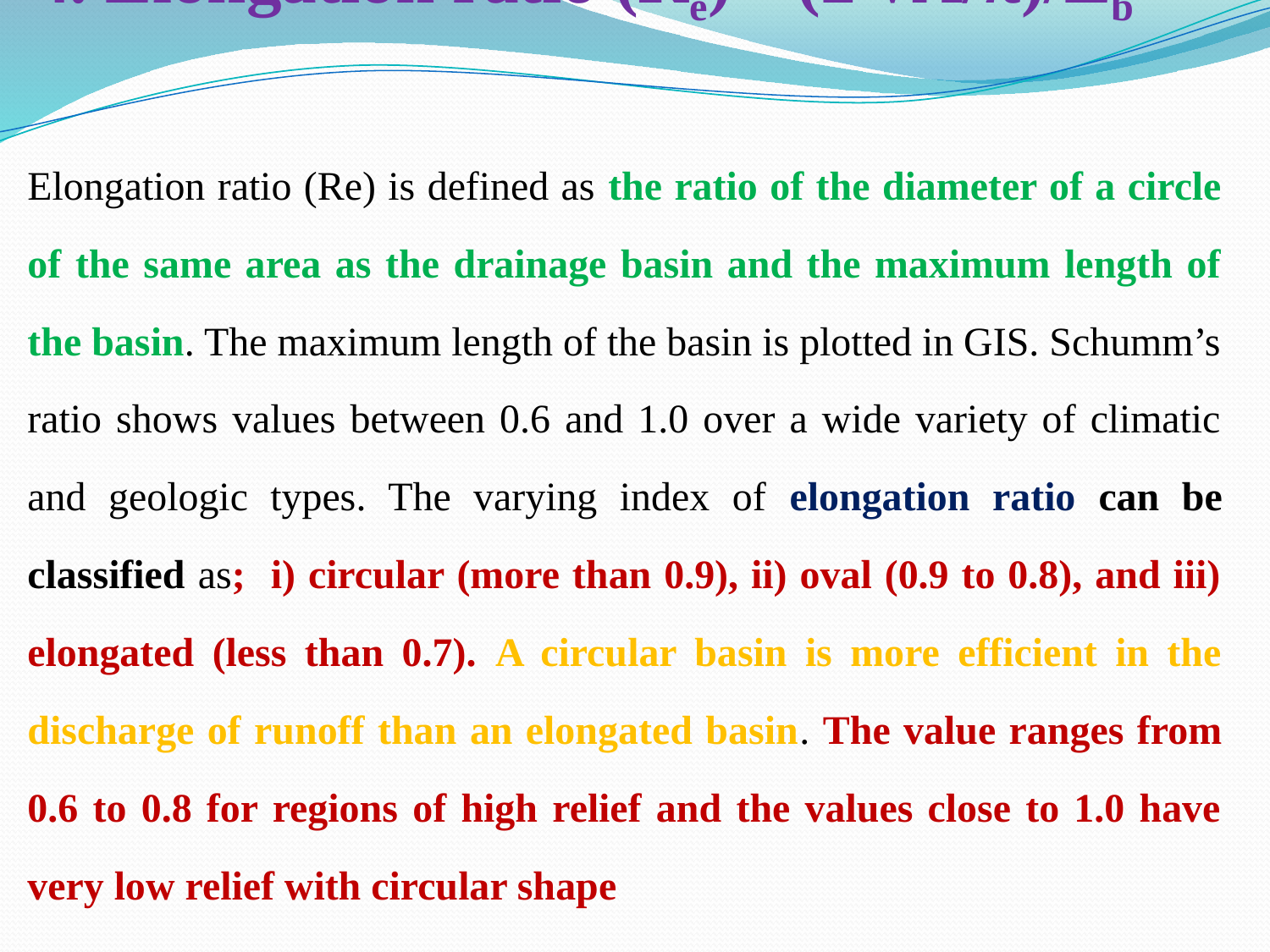

# 4. Elongation ratio (Re) = (2 √A/π)/Lb
Elongation ratio (Re) is defined as the ratio of the diameter of a circle of the same area as the drainage basin and the maximum length of the basin. The maximum length of the basin is plotted in GIS. Schumm’s ratio shows values between 0.6 and 1.0 over a wide variety of climatic and geologic types. The varying index of elongation ratio can be classified as;  i) circular (more than 0.9), ii) oval (0.9 to 0.8), and iii) elongated (less than 0.7). A circular basin is more efficient in the discharge of runoff than an elongated basin. The value ranges from 0.6 to 0.8 for regions of high relief and the values close to 1.0 have very low relief with circular shape